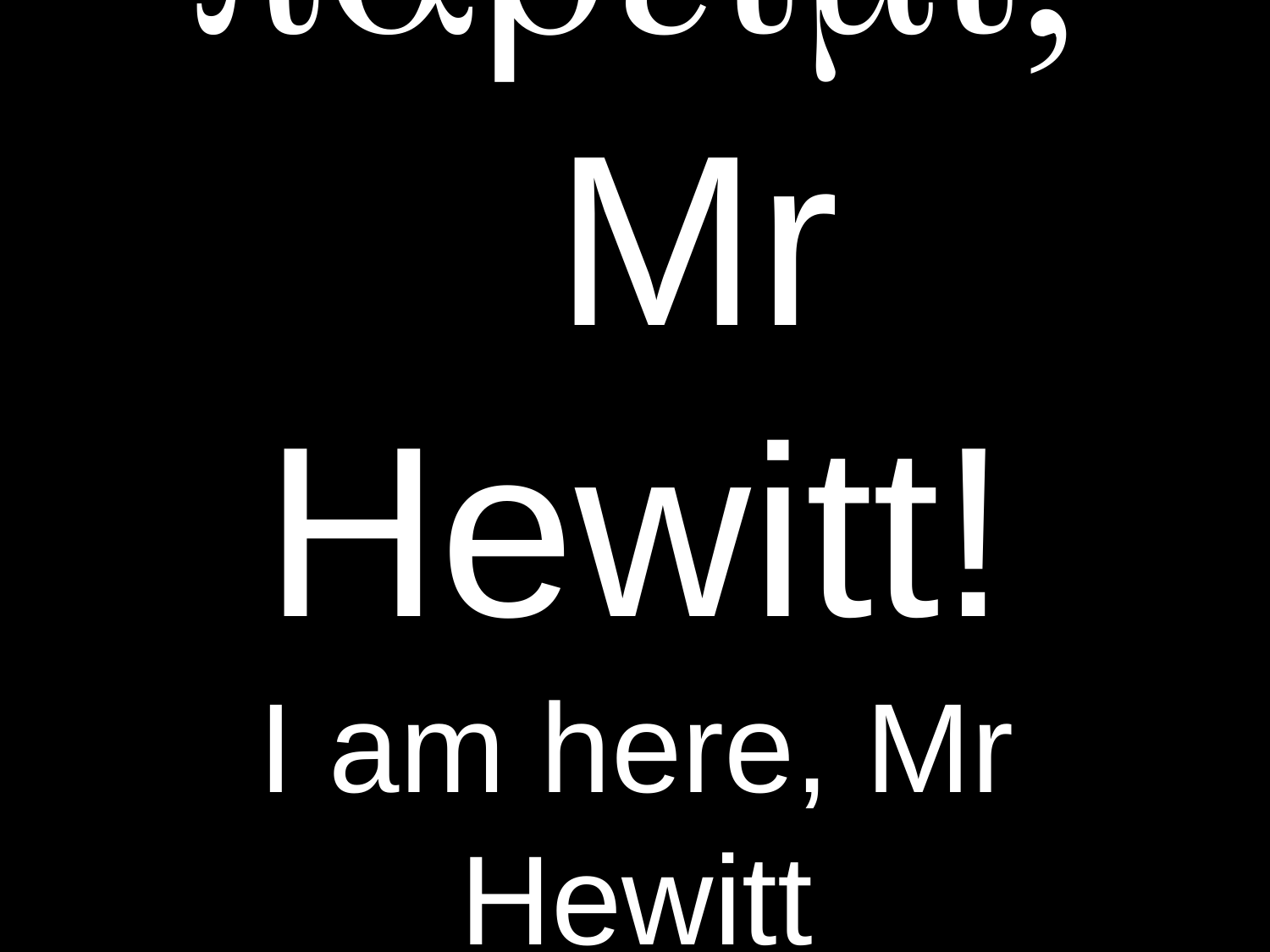

# παρειμι, Mr Hewitt! I am here, Mr Hewitt